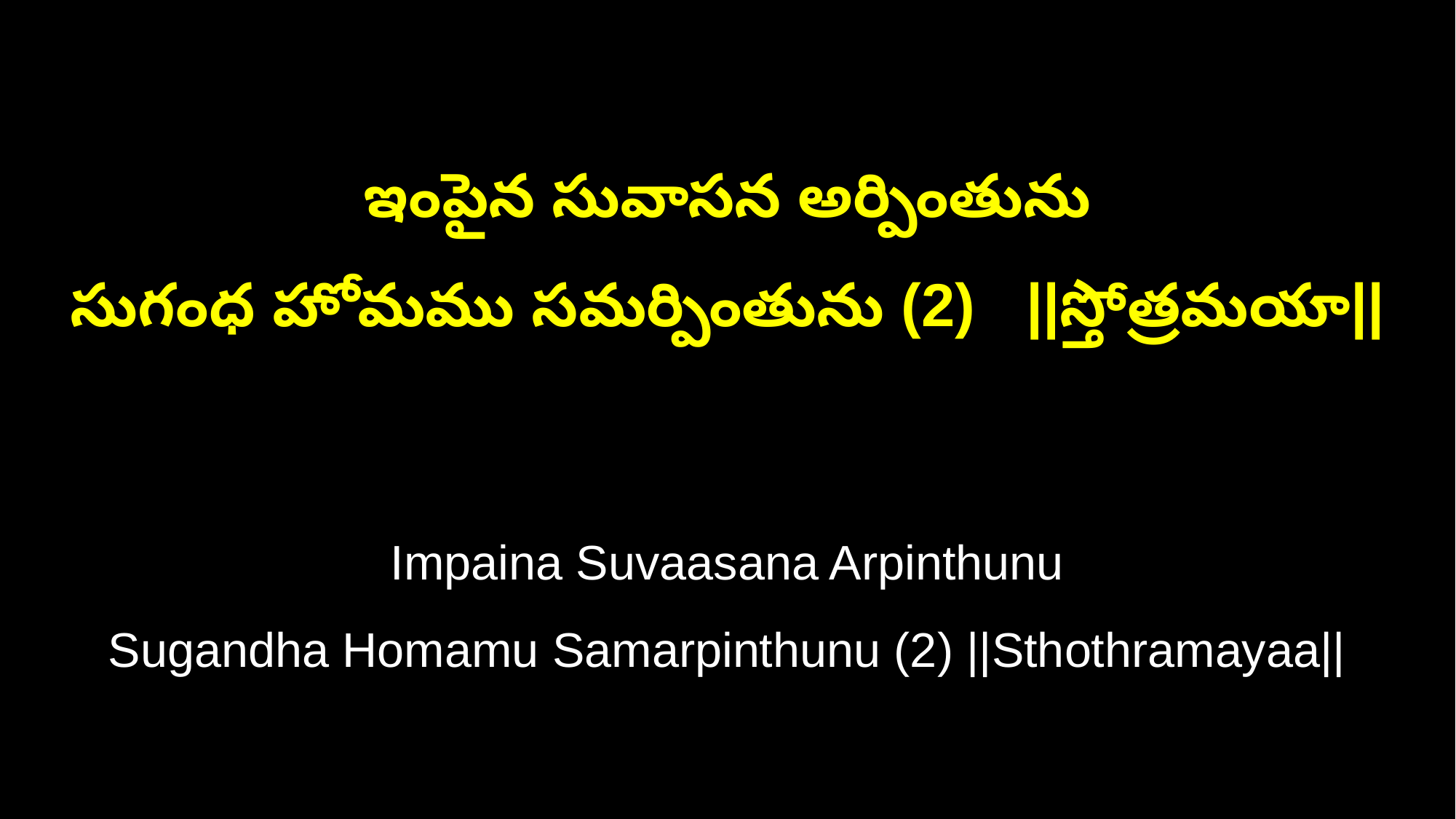

ఇంపైన సువాసన అర్పింతును
సుగంధ హోమము సమర్పింతును (2)   ||స్తోత్రమయా||
Impaina Suvaasana Arpinthunu
Sugandha Homamu Samarpinthunu (2) ||Sthothramayaa||